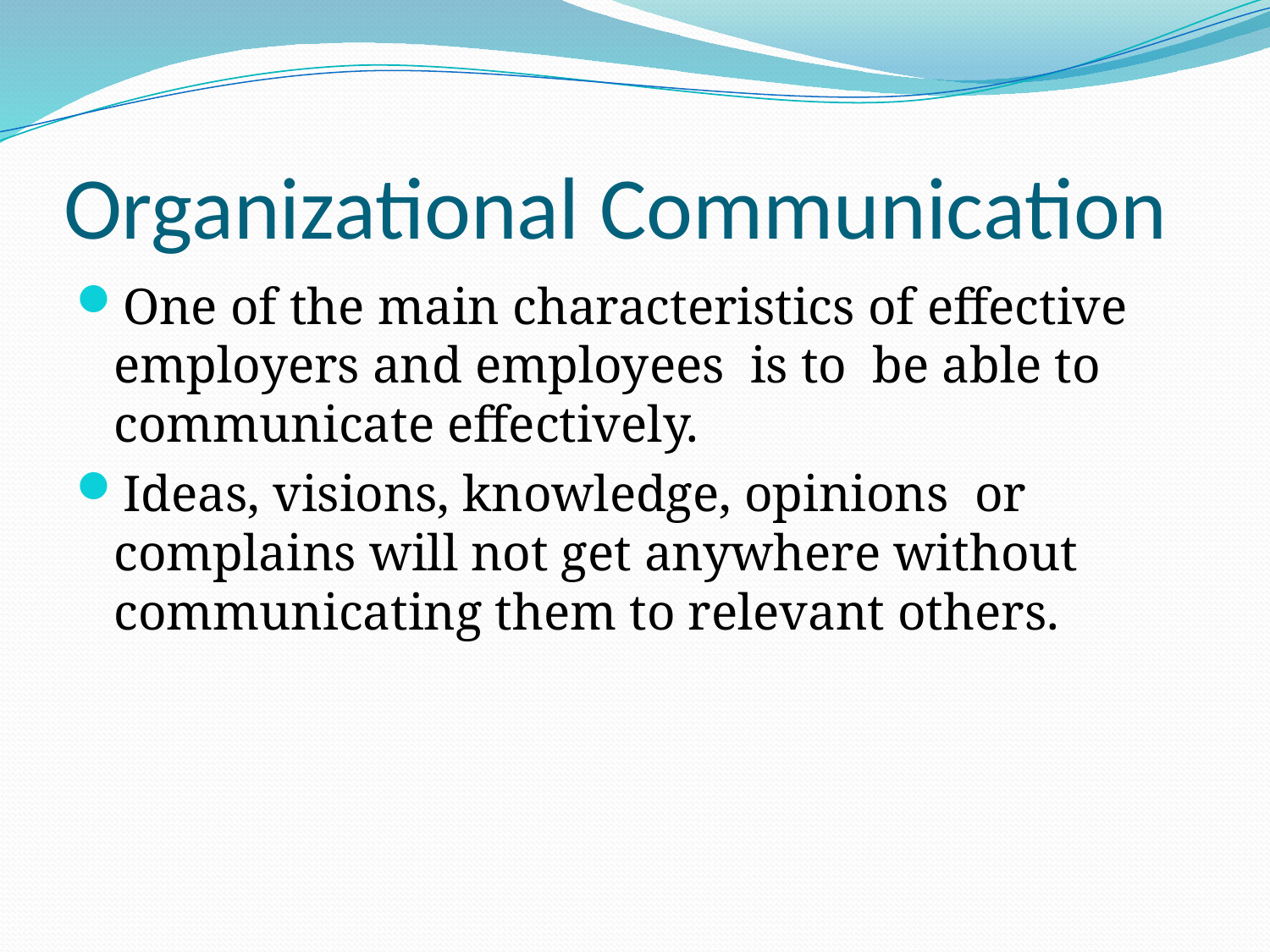

# Organizational Communication
One of the main characteristics of effective employers and employees  is to  be able to communicate effectively.
Ideas, visions, knowledge, opinions  or complains will not get anywhere without  communicating them to relevant others.